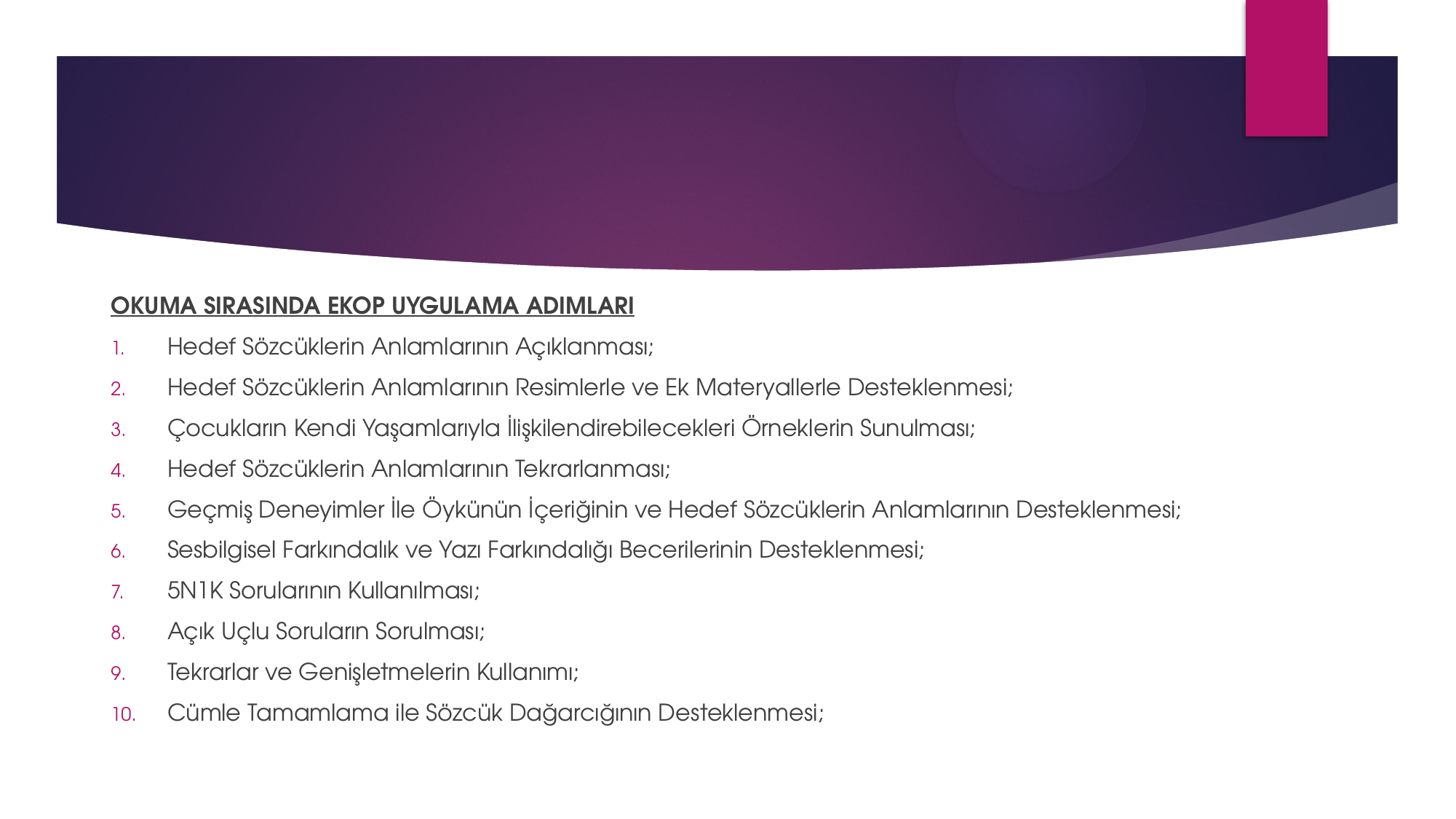

#

OKUMA SIRASINDA EKOP UYGULAMA ADIMLARI
Hedef Sözcüklerin Anlamlarının Açıklanması;
Hedef Sözcüklerin Anlamlarının Resimlerle ve Ek Materyallerle Desteklenmesi;
Çocukların Kendi Yaşamlarıyla İlişkilendirebilecekleri Örneklerin Sunulması;
Hedef Sözcüklerin Anlamlarının Tekrarlanması;
Geçmiş Deneyimler İle Öykünün İçeriğinin ve Hedef Sözcüklerin Anlamlarının Desteklenmesi;
Sesbilgisel Farkındalık ve Yazı Farkındalığı Becerilerinin Desteklenmesi;
5N1K Sorularının Kullanılması;
Açık Uçlu Soruların Sorulması;
Tekrarlar ve Genişletmelerin Kullanımı;
Cümle Tamamlama ile Sözcük Dağarcığının Desteklenmesi;